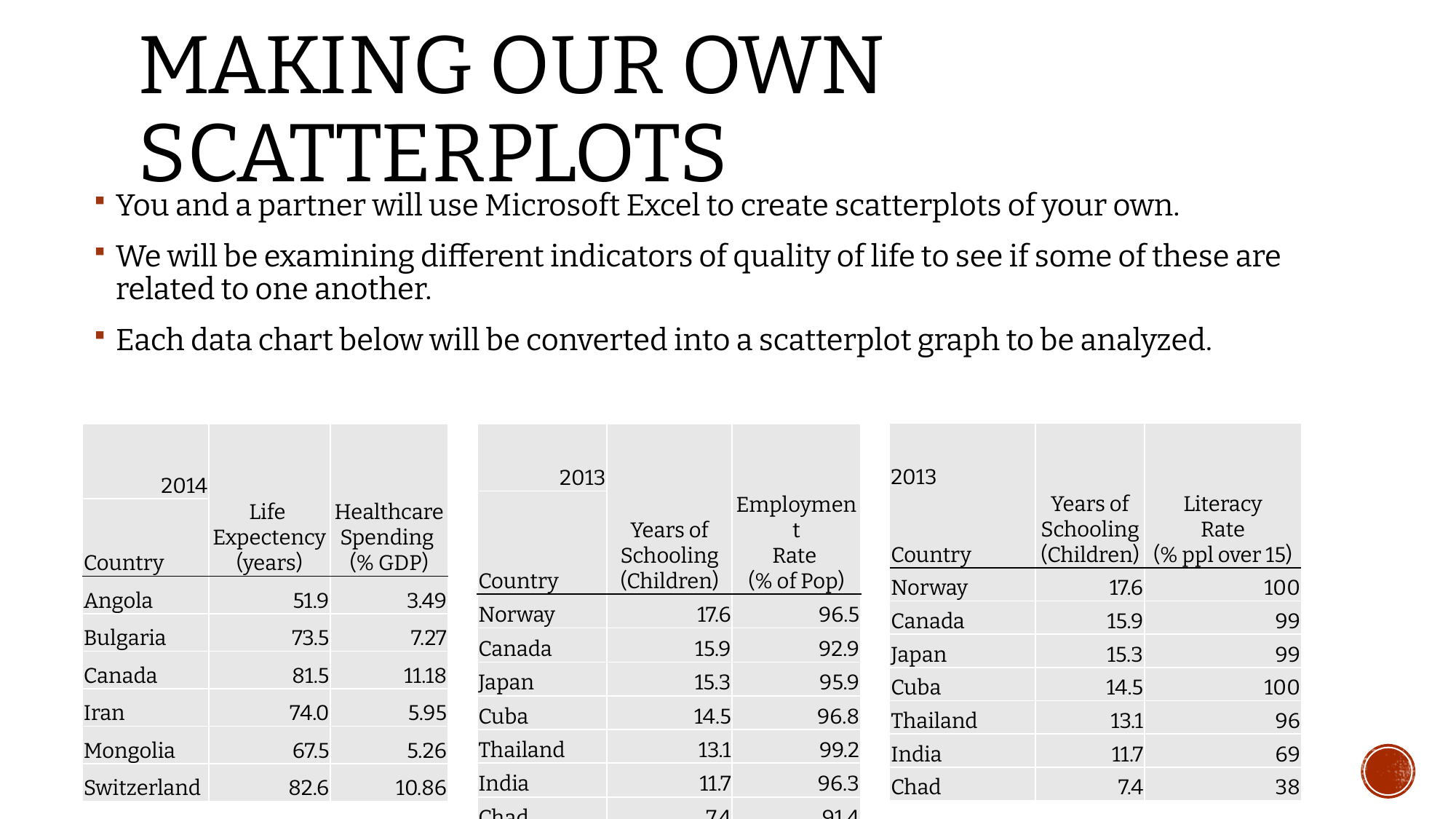

# Making our own Scatterplots
You and a partner will use Microsoft Excel to create scatterplots of your own.
We will be examining different indicators of quality of life to see if some of these are related to one another.
Each data chart below will be converted into a scatterplot graph to be analyzed.
| 2014 | Life Expectency (years) | Healthcare Spending (% GDP) |
| --- | --- | --- |
| Country |  |  |
| Angola | 51.9 | 3.49 |
| Bulgaria | 73.5 | 7.27 |
| Canada | 81.5 | 11.18 |
| Iran | 74.0 | 5.95 |
| Mongolia | 67.5 | 5.26 |
| Switzerland | 82.6 | 10.86 |
| 2013 | Years of Schooling (Children) | Employment Rate (% of Pop) |
| --- | --- | --- |
| Country |  |  |
| Norway | 17.6 | 96.5 |
| Canada | 15.9 | 92.9 |
| Japan | 15.3 | 95.9 |
| Cuba | 14.5 | 96.8 |
| Thailand | 13.1 | 99.2 |
| India | 11.7 | 96.3 |
| Chad | 7.4 | 91.4 |
| 2013 | Years of Schooling (Children) | Literacy Rate (% ppl over 15) |
| --- | --- | --- |
| Country |  |  |
| Norway | 17.6 | 100 |
| Canada | 15.9 | 99 |
| Japan | 15.3 | 99 |
| Cuba | 14.5 | 100 |
| Thailand | 13.1 | 96 |
| India | 11.7 | 69 |
| Chad | 7.4 | 38 |